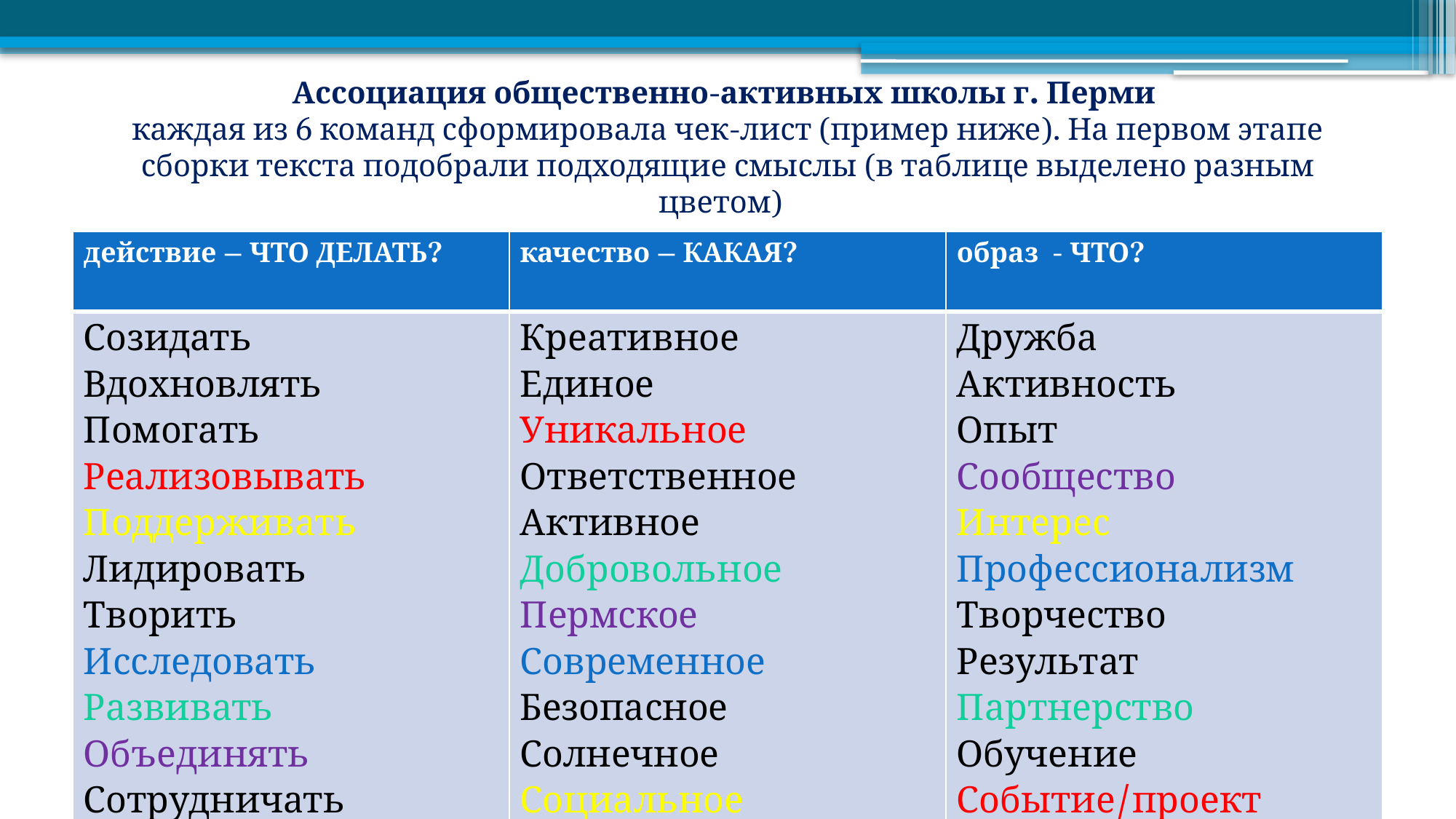

# Ассоциация общественно-активных школы г. Перми каждая из 6 команд сформировала чек-лист (пример ниже). На первом этапе сборки текста подобрали подходящие смыслы (в таблице выделено разным цветом)
| действие – ЧТО ДЕЛАТЬ? | качество – КАКАЯ? | образ - ЧТО? |
| --- | --- | --- |
| Созидать Вдохновлять Помогать Реализовывать Поддерживать Лидировать Творить Исследовать Развивать Объединять Сотрудничать | Креативное Единое Уникальное Ответственное Активное Добровольное Пермское Современное Безопасное Солнечное Социальное | Дружба Активность Опыт Сообщество Интерес Профессионализм Творчество Результат Партнерство Обучение Событие/проект |